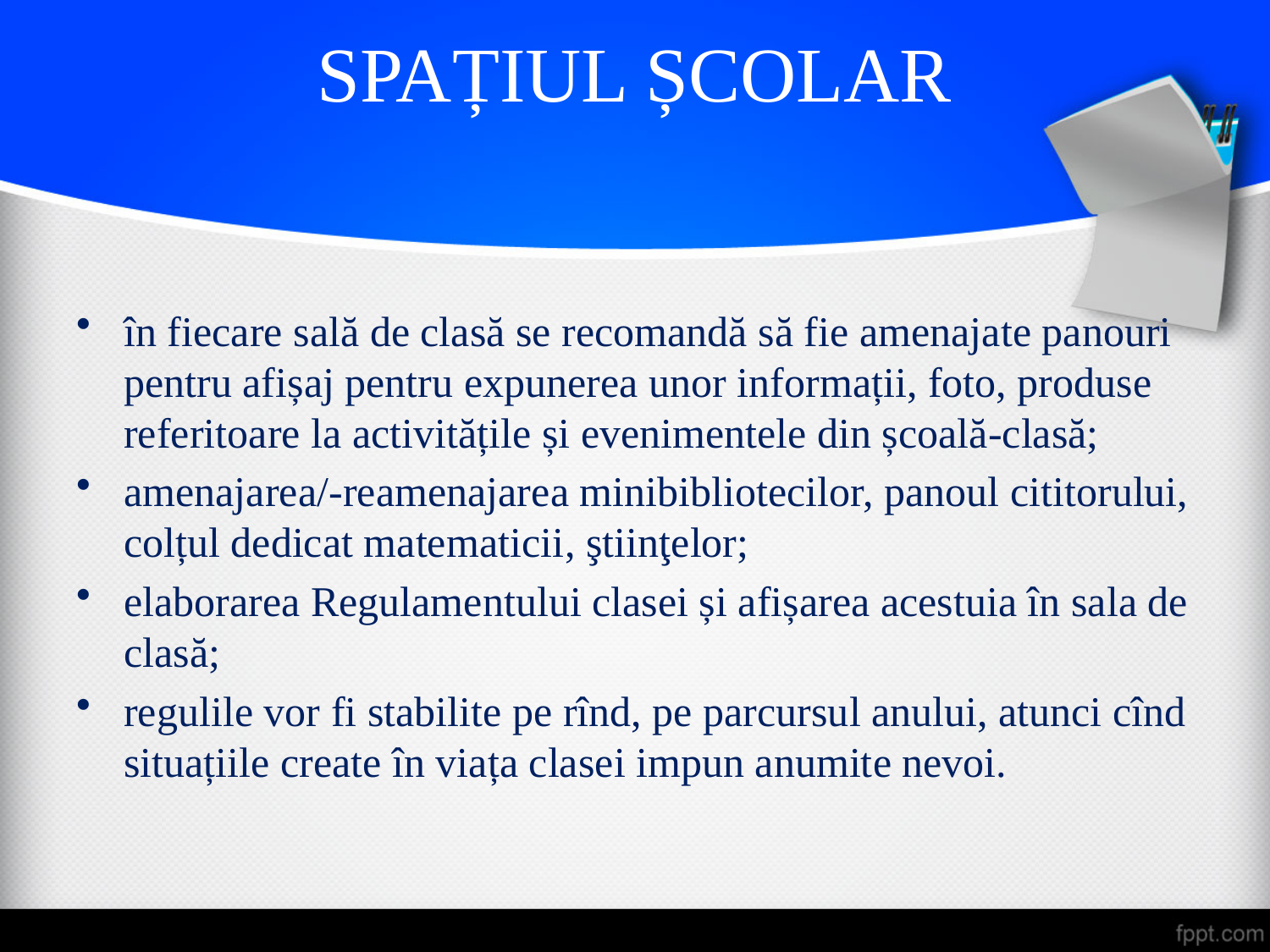

# SPAȚIUL ȘCOLAR
în fiecare sală de clasă se recomandă să fie amenajate panouri pentru afișaj pentru expunerea unor informații, foto, produse referitoare la activitățile și evenimentele din școală-clasă;
amenajarea/-reamenajarea minibibliotecilor, panoul cititorului, colțul dedicat matematicii, ştiinţelor;
elaborarea Regulamentului clasei și afișarea acestuia în sala de clasă;
regulile vor fi stabilite pe rînd, pe parcursul anului, atunci cînd situațiile create în viața clasei impun anumite nevoi.